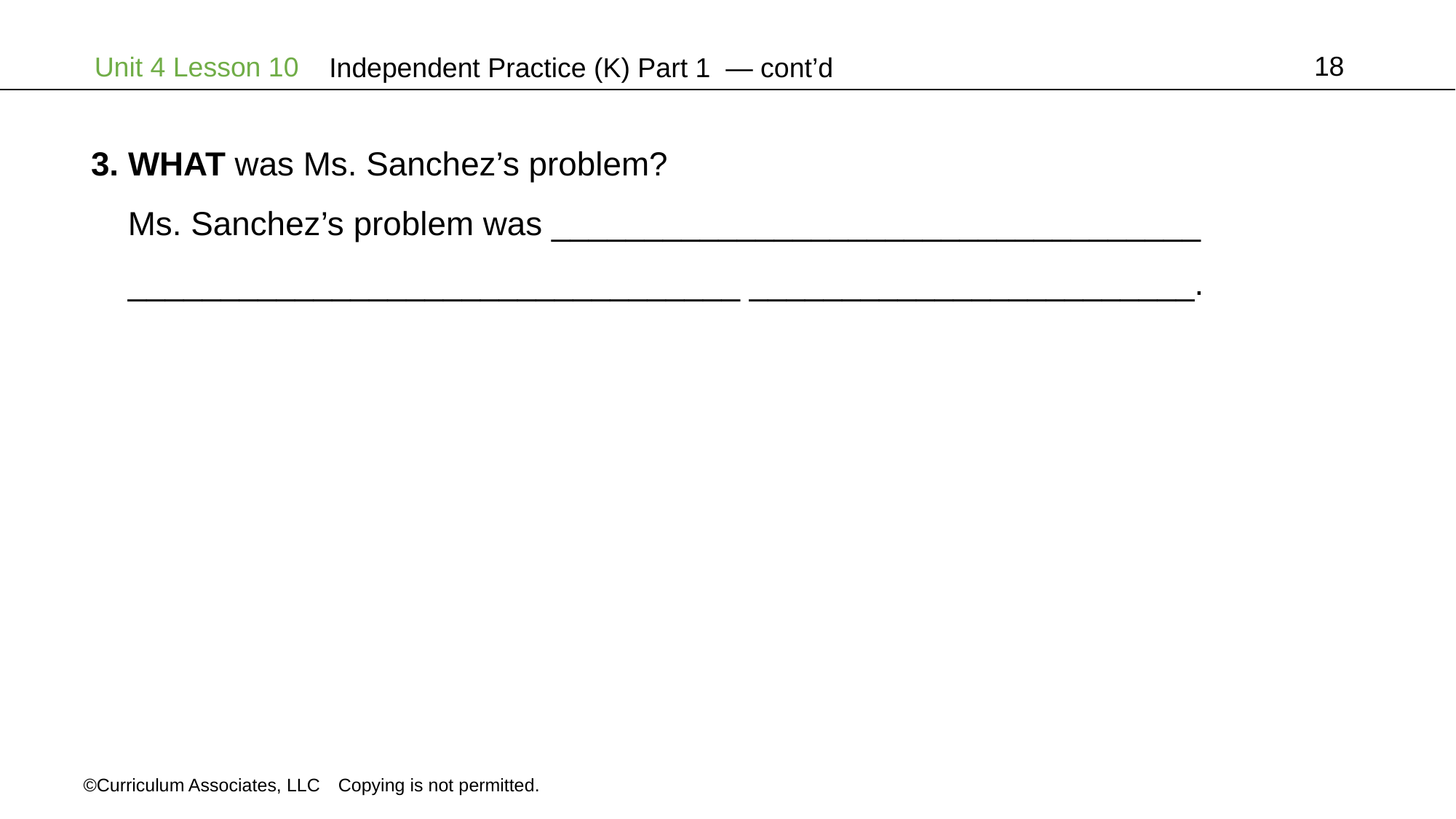

18
Independent Practice (K) Part 1  — cont’d
3. WHAT was Ms. Sanchez’s problem?
    Ms. Sanchez’s problem was ___________________________________
    _________________________________ ________________________.